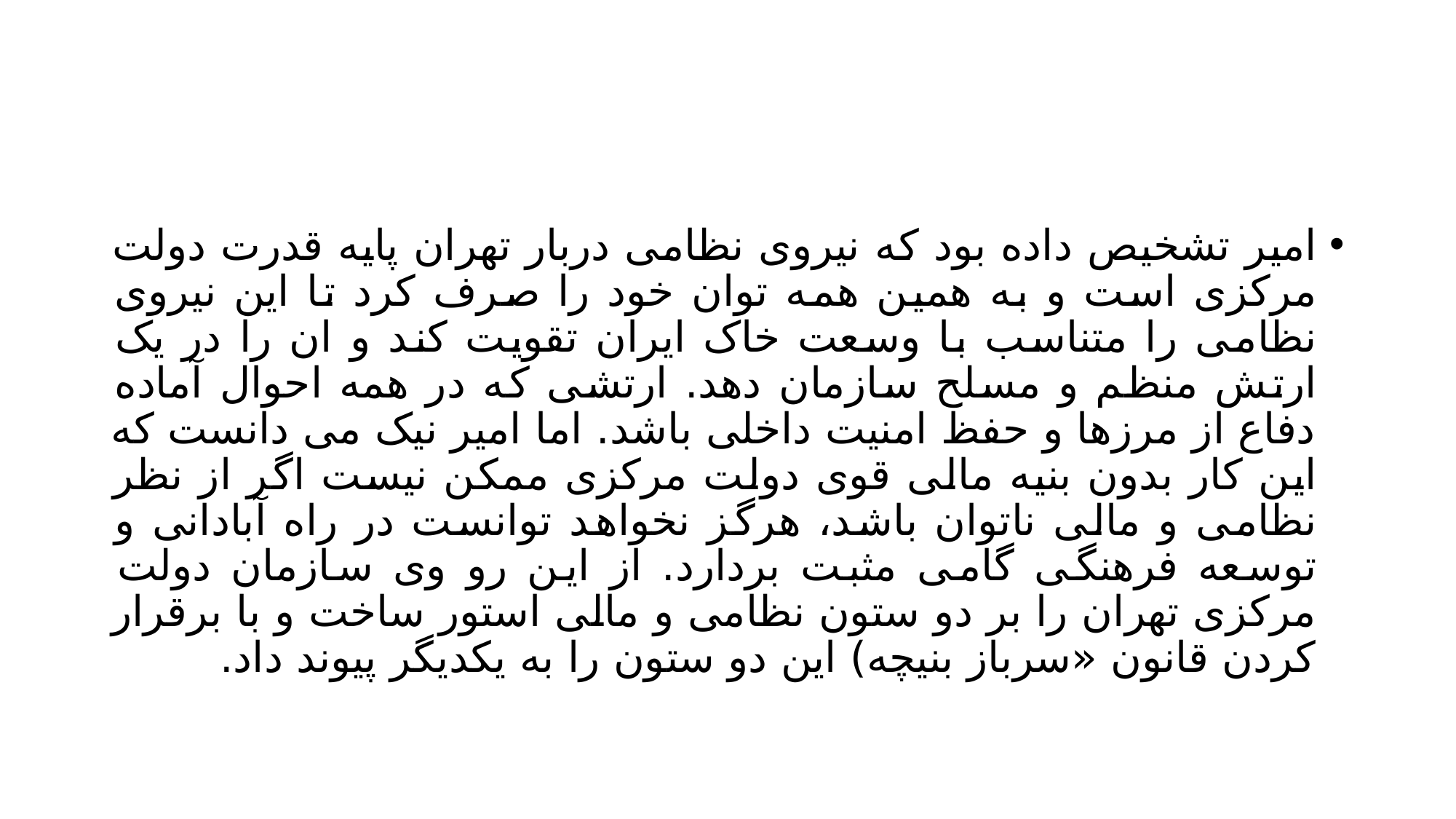

#
امیر تشخیص داده بود که نیروی نظامی دربار تهران پایه قدرت دولت مرکزی است و به همین همه توان خود را صرف کرد تا این نیروی نظامی را متناسب با وسعت خاک ایران تقویت کند و ان را در یک ارتش منظم و مسلح سازمان دهد. ارتشی که در همه احوال آماده دفاع از مرزها و حفظ امنیت داخلی باشد. اما امیر نیک می دانست که این کار بدون بنیه مالی قوی دولت مرکزی ممکن نیست اگر از نظر نظامی و مالی ناتوان باشد، هرگز نخواهد توانست در راه آبادانی و توسعه فرهنگی گامی مثبت بردارد. از این رو وی سازمان دولت مرکزی تهران را بر دو ستون نظامی و مالی استور ساخت و با برقرار کردن قانون «سرباز بنیچه) این دو ستون را به یکدیگر پیوند داد.